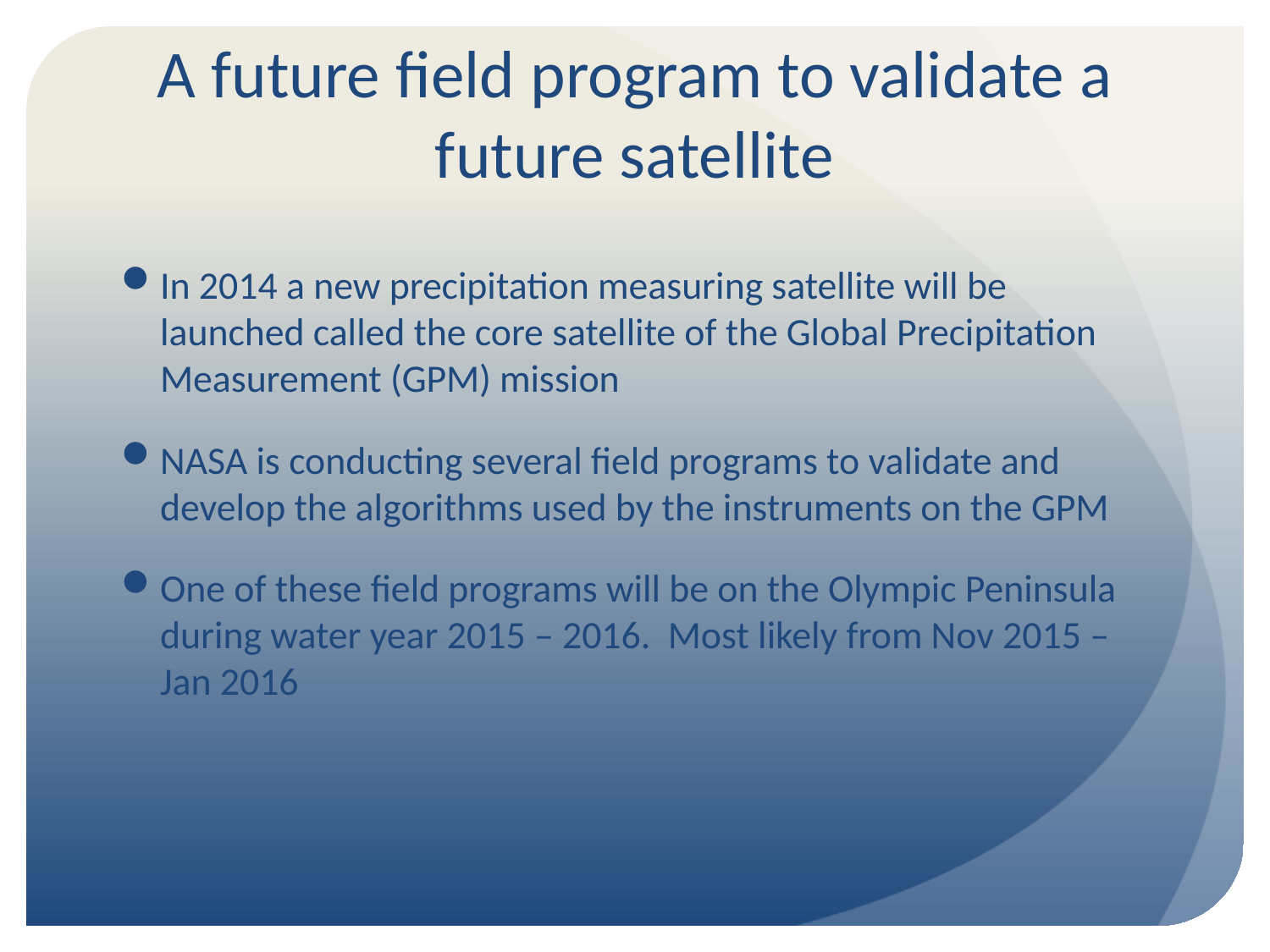

# A future field program to validate a future satellite
In 2014 a new precipitation measuring satellite will be launched called the core satellite of the Global Precipitation Measurement (GPM) mission
NASA is conducting several field programs to validate and develop the algorithms used by the instruments on the GPM
One of these field programs will be on the Olympic Peninsula during water year 2015 – 2016.  Most likely from Nov 2015 – Jan 2016